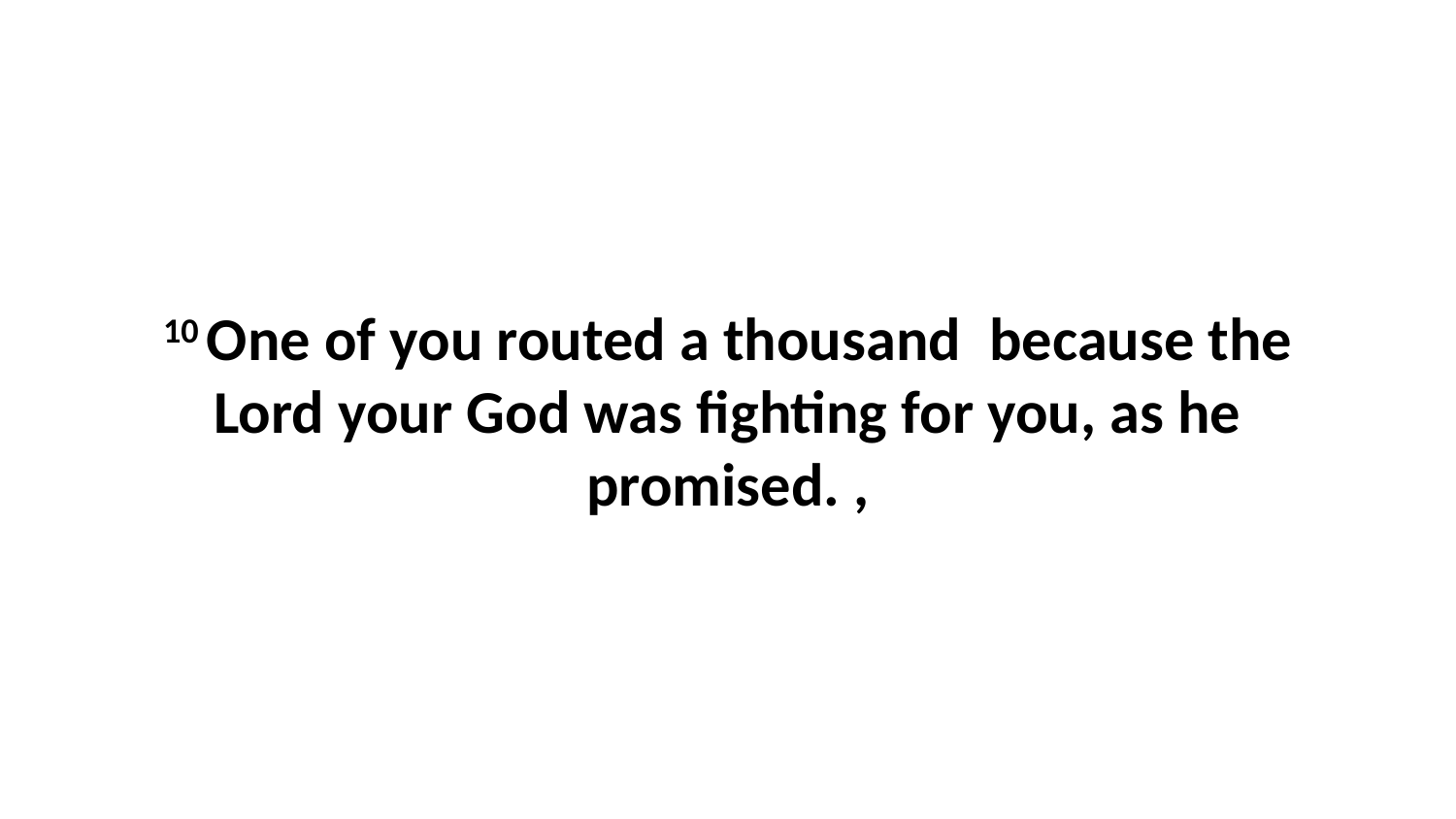

10 One of you routed a thousand  because the Lord your God was fighting for you, as he promised. ,